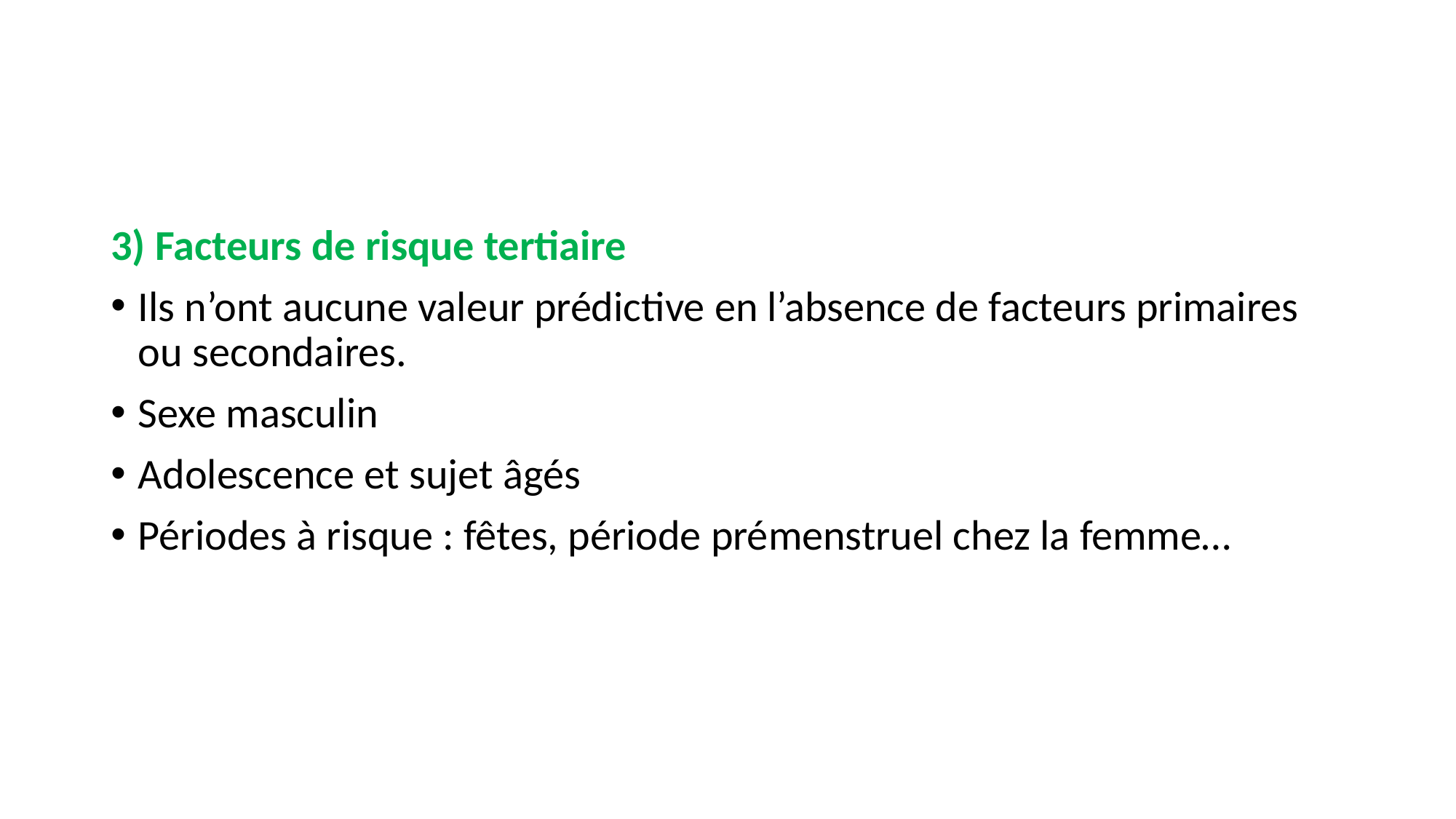

#
3) Facteurs de risque tertiaire
Ils n’ont aucune valeur prédictive en l’absence de facteurs primaires ou secondaires.
Sexe masculin
Adolescence et sujet âgés
Périodes à risque : fêtes, période prémenstruel chez la femme…